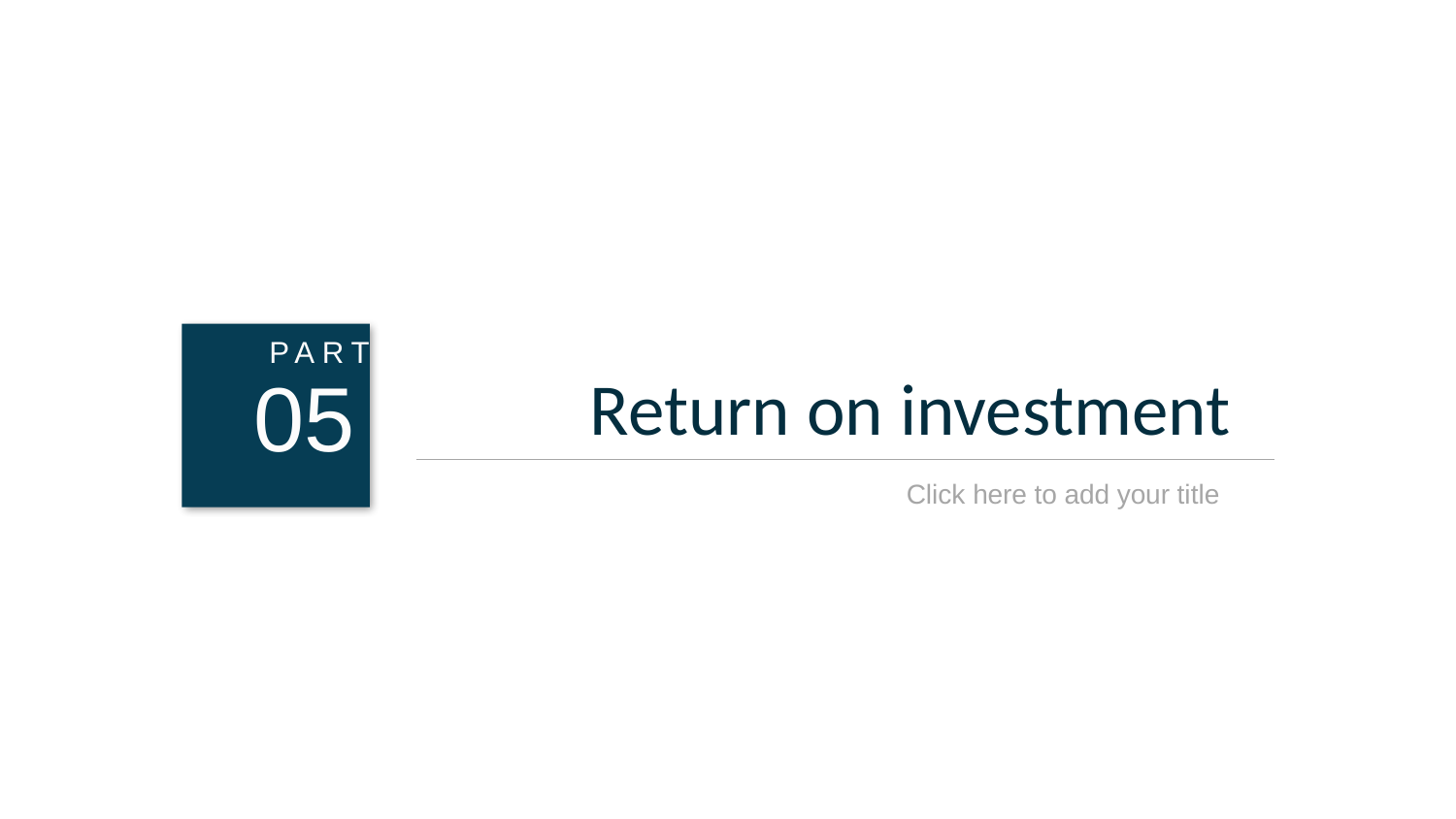

05
PART
Return on investment
Click here to add your title